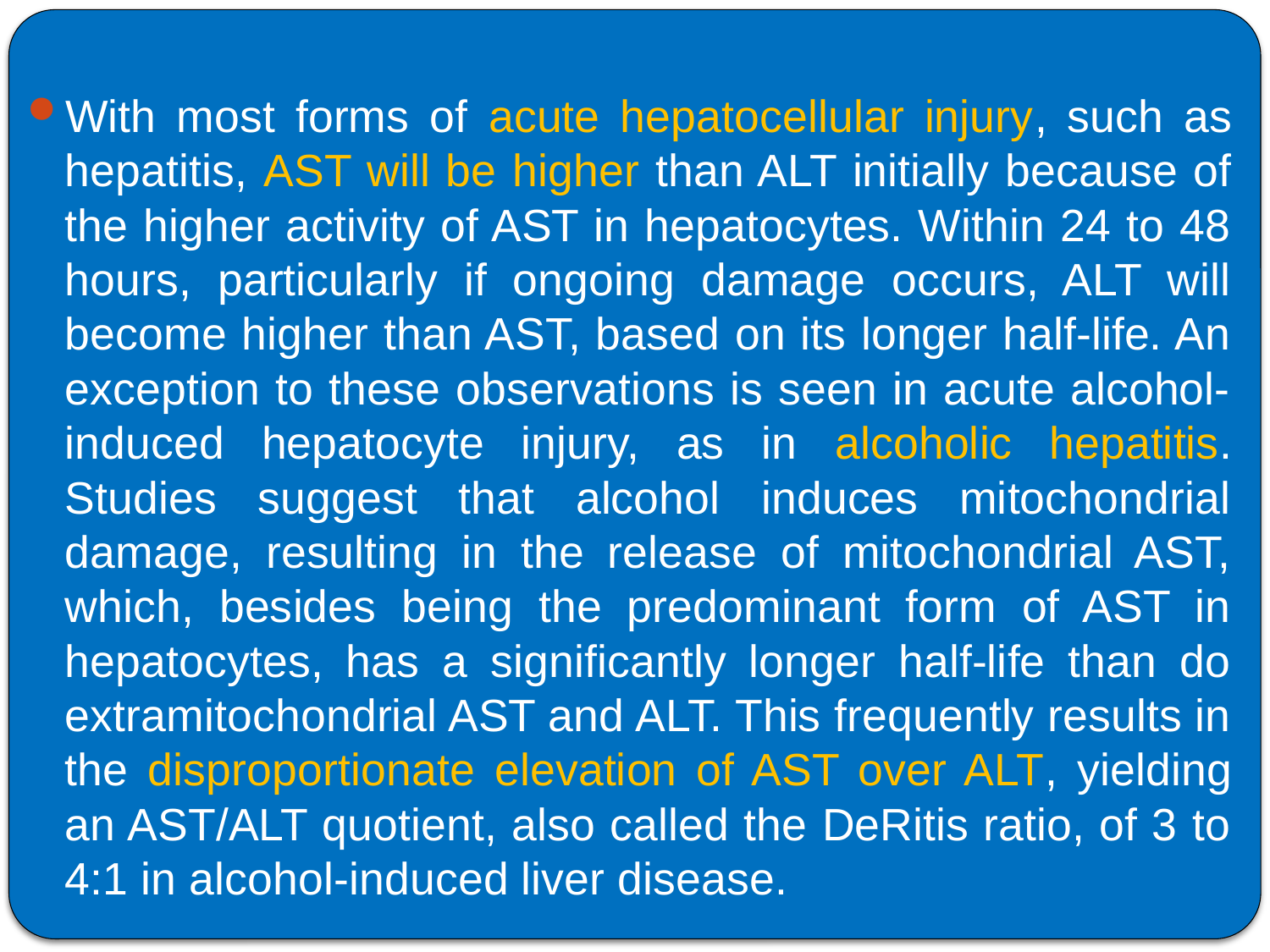

With most forms of acute hepatocellular injury, such as hepatitis, AST will be higher than ALT initially because of the higher activity of AST in hepatocytes. Within 24 to 48 hours, particularly if ongoing damage occurs, ALT will become higher than AST, based on its longer half-life. An exception to these observations is seen in acute alcohol-induced hepatocyte injury, as in alcoholic hepatitis. Studies suggest that alcohol induces mitochondrial damage, resulting in the release of mitochondrial AST, which, besides being the predominant form of AST in hepatocytes, has a significantly longer half-life than do extramitochondrial AST and ALT. This frequently results in the disproportionate elevation of AST over ALT, yielding an AST/ALT quotient, also called the DeRitis ratio, of 3 to 4:1 in alcohol-induced liver disease.